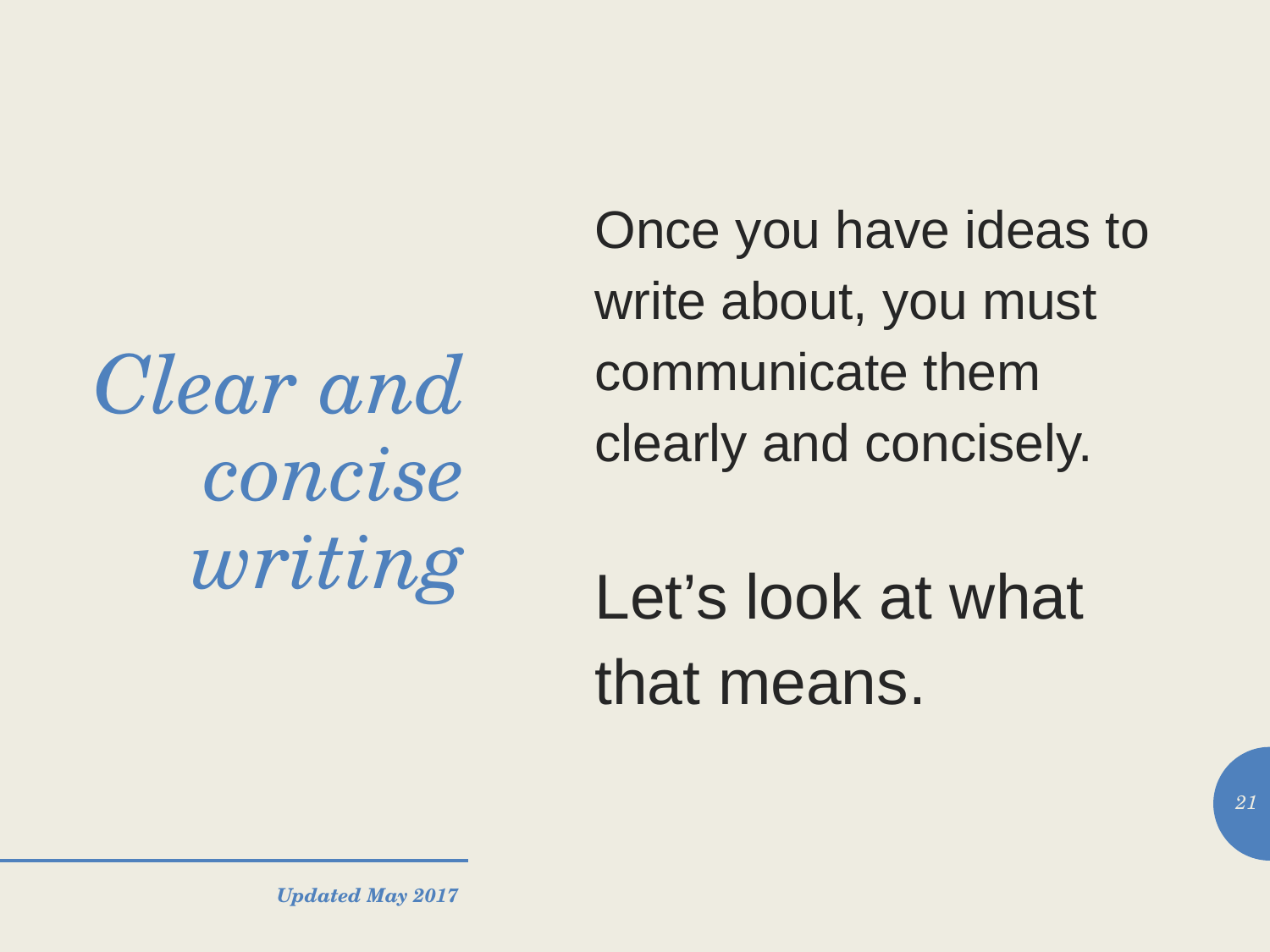

Once you have ideas to write about, you must communicate them clearly and concisely.

Let’s look at what that means.
# Clear and concise writing
21
Updated May 2017